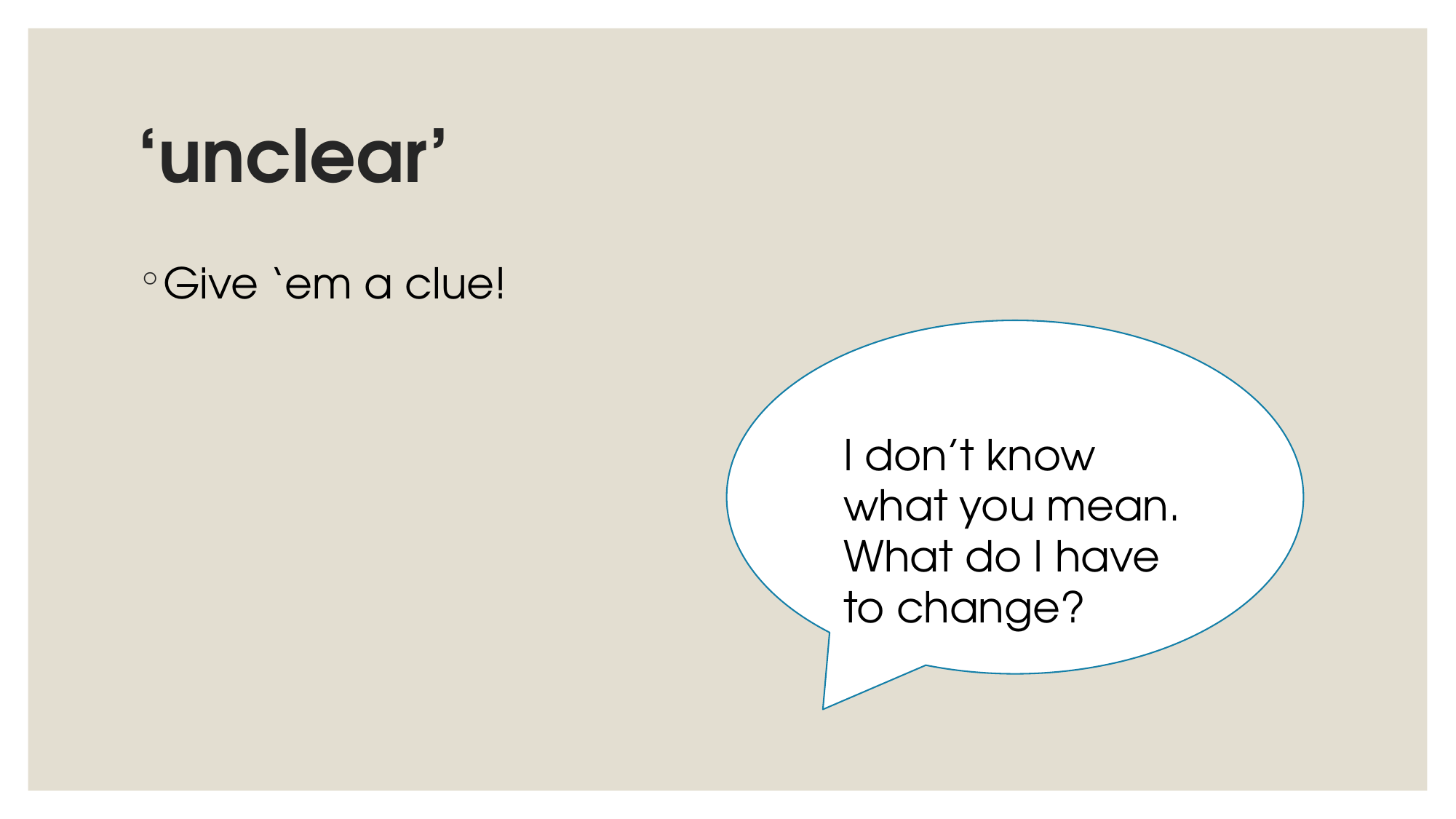

# ‘unclear’
Give ‘em a clue!

fdhd
I don’t know what you mean. What do I have to change?